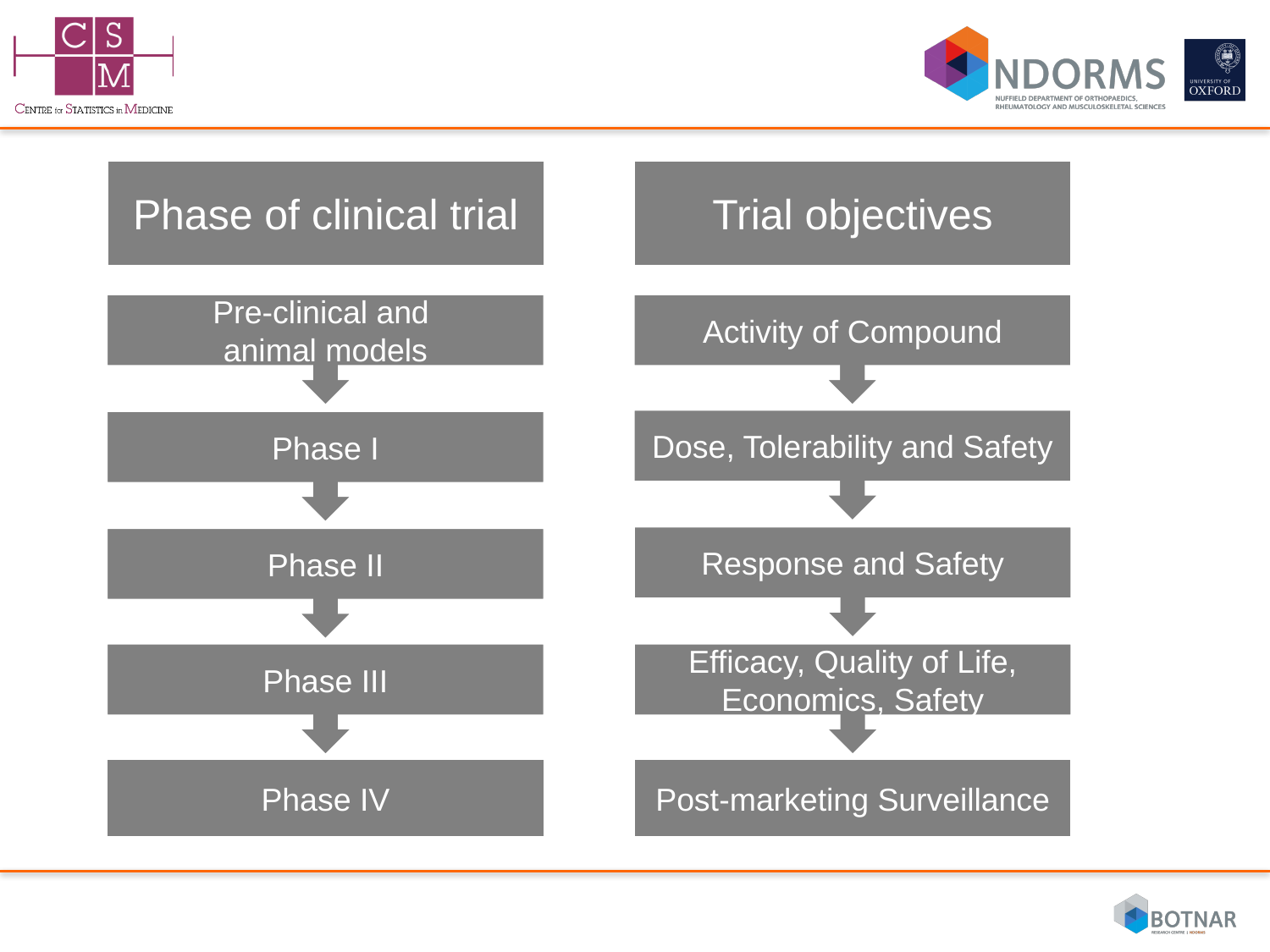

#
Phase of clinical trial
Trial objectives
Pre-clinical and
animal models
Activity of Compound
Dose, Tolerability and Safety
Phase I
Response and Safety
Phase II
Efficacy, Quality of Life,
Economics, Safety
Phase III
Post-marketing Surveillance
Phase IV